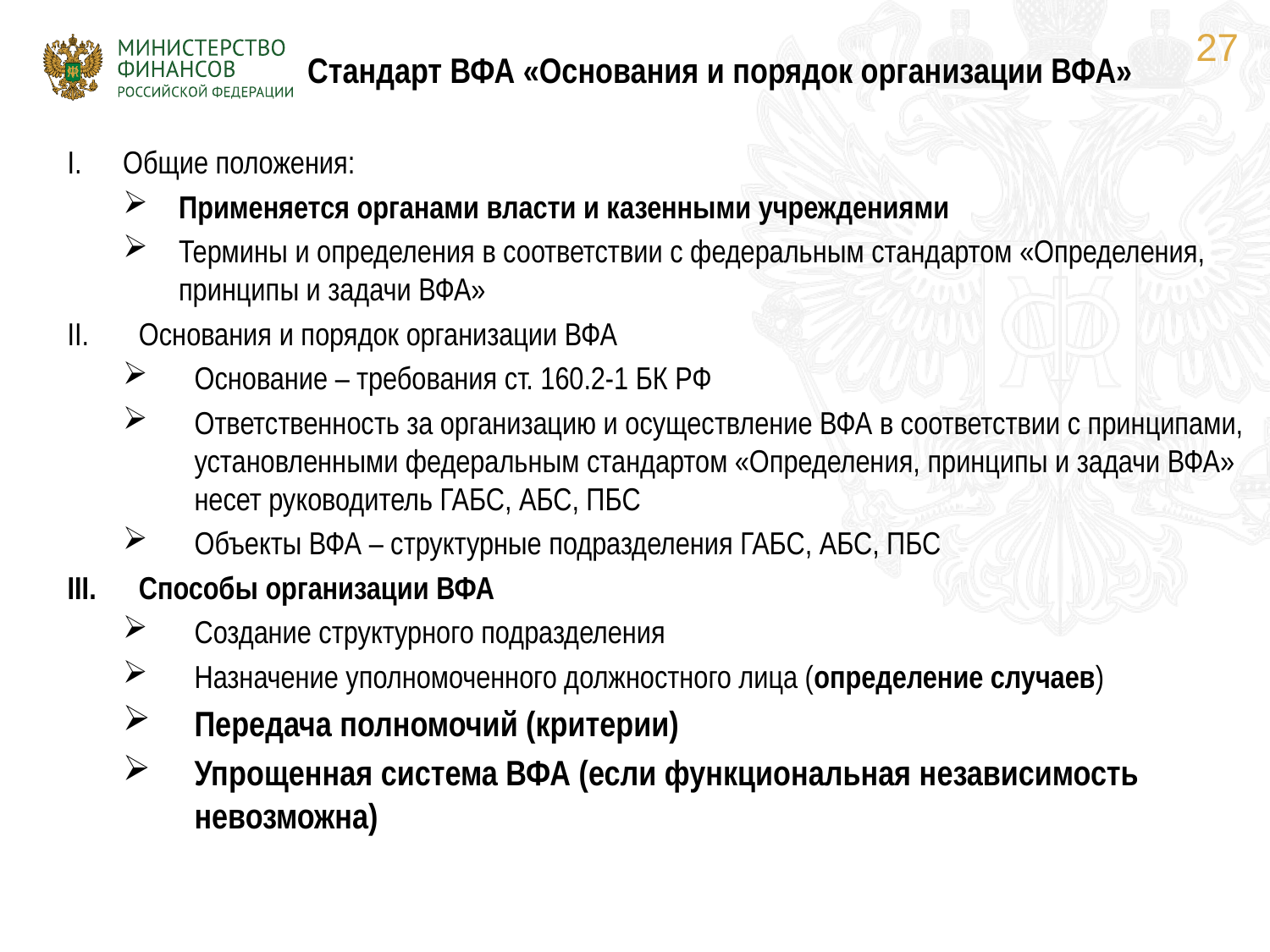

27
Стандарт ВФА «Основания и порядок организации ВФА»
Общие положения:
Применяется органами власти и казенными учреждениями
Термины и определения в соответствии с федеральным стандартом «Определения, принципы и задачи ВФА»
Основания и порядок организации ВФА
Основание – требования ст. 160.2-1 БК РФ
Ответственность за организацию и осуществление ВФА в соответствии с принципами, установленными федеральным стандартом «Определения, принципы и задачи ВФА» несет руководитель ГАБС, АБС, ПБС
Объекты ВФА – структурные подразделения ГАБС, АБС, ПБС
Способы организации ВФА
Создание структурного подразделения
Назначение уполномоченного должностного лица (определение случаев)
Передача полномочий (критерии)
Упрощенная система ВФА (если функциональная независимость невозможна)